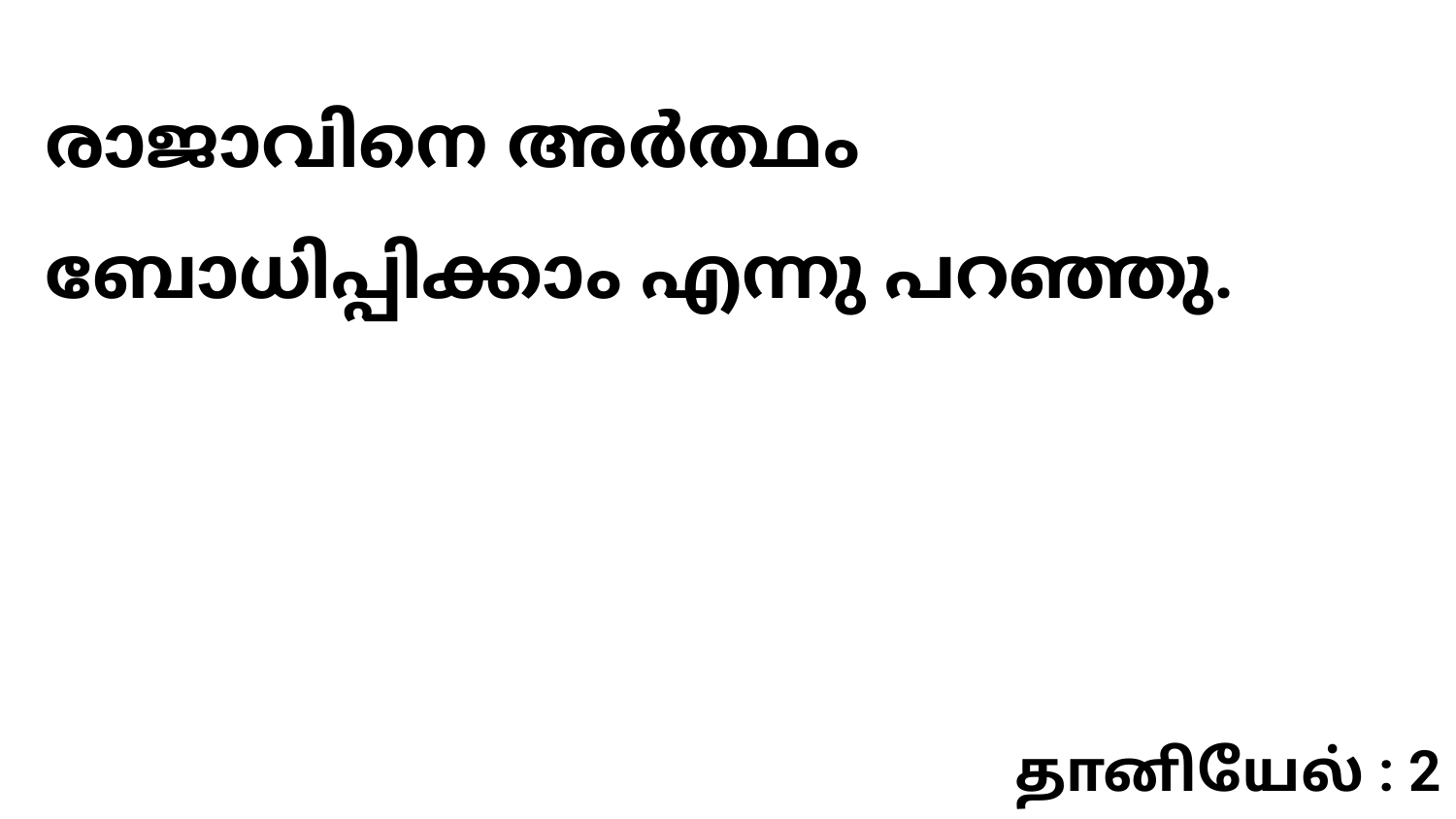

രാജാവിനെ അർത്ഥം ബോധിപ്പിക്കാം എന്നു പറഞ്ഞു.
தானியேல் : 2